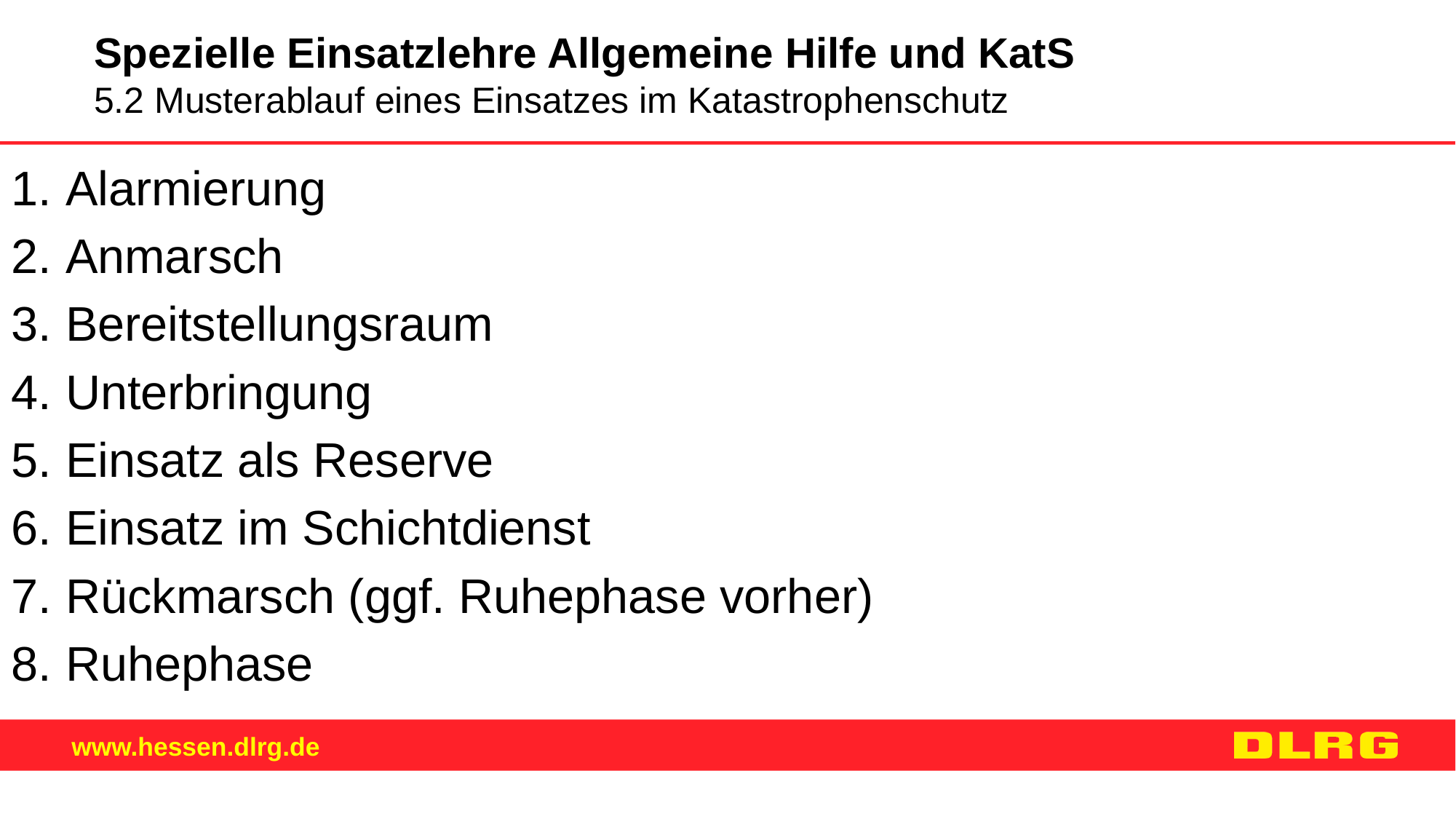

Spezielle Einsatzlehre Allgemeine Hilfe und KatS
5.2 Musterablauf eines Einsatzes im Katastrophenschutz
Alarmierung
Anmarsch
Bereitstellungsraum
Unterbringung
Einsatz als Reserve
Einsatz im Schichtdienst
Rückmarsch (ggf. Ruhephase vorher)
Ruhephase